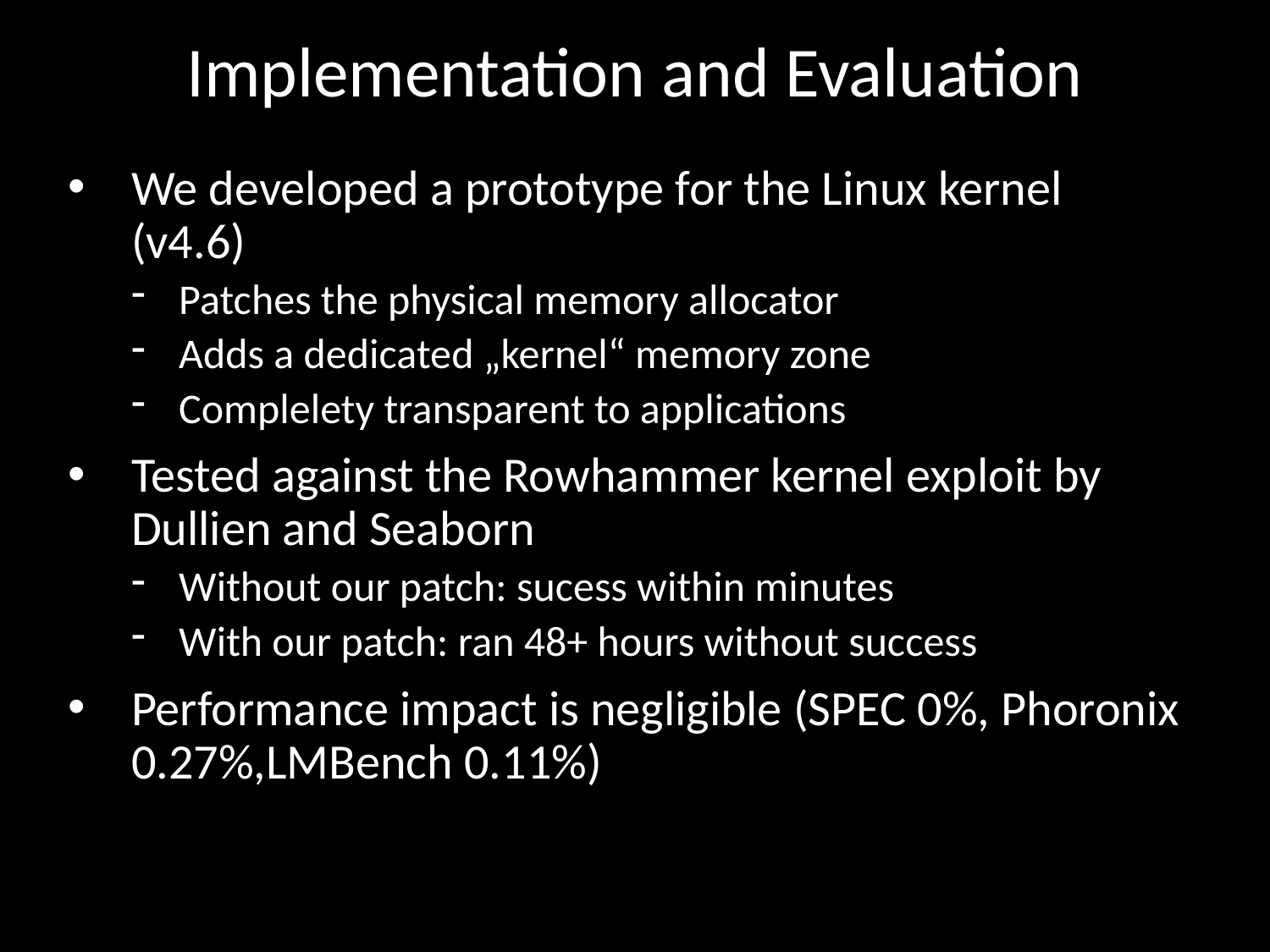

# Implementation and Evaluation
We developed a prototype for the Linux kernel (v4.6)
Patches the physical memory allocator
Adds a dedicated „kernel“ memory zone
Complelety transparent to applications
Tested against the Rowhammer kernel exploit by Dullien and Seaborn
Without our patch: sucess within minutes
With our patch: ran 48+ hours without success
Performance impact is negligible (SPEC 0%, Phoronix 0.27%,LMBench 0.11%)